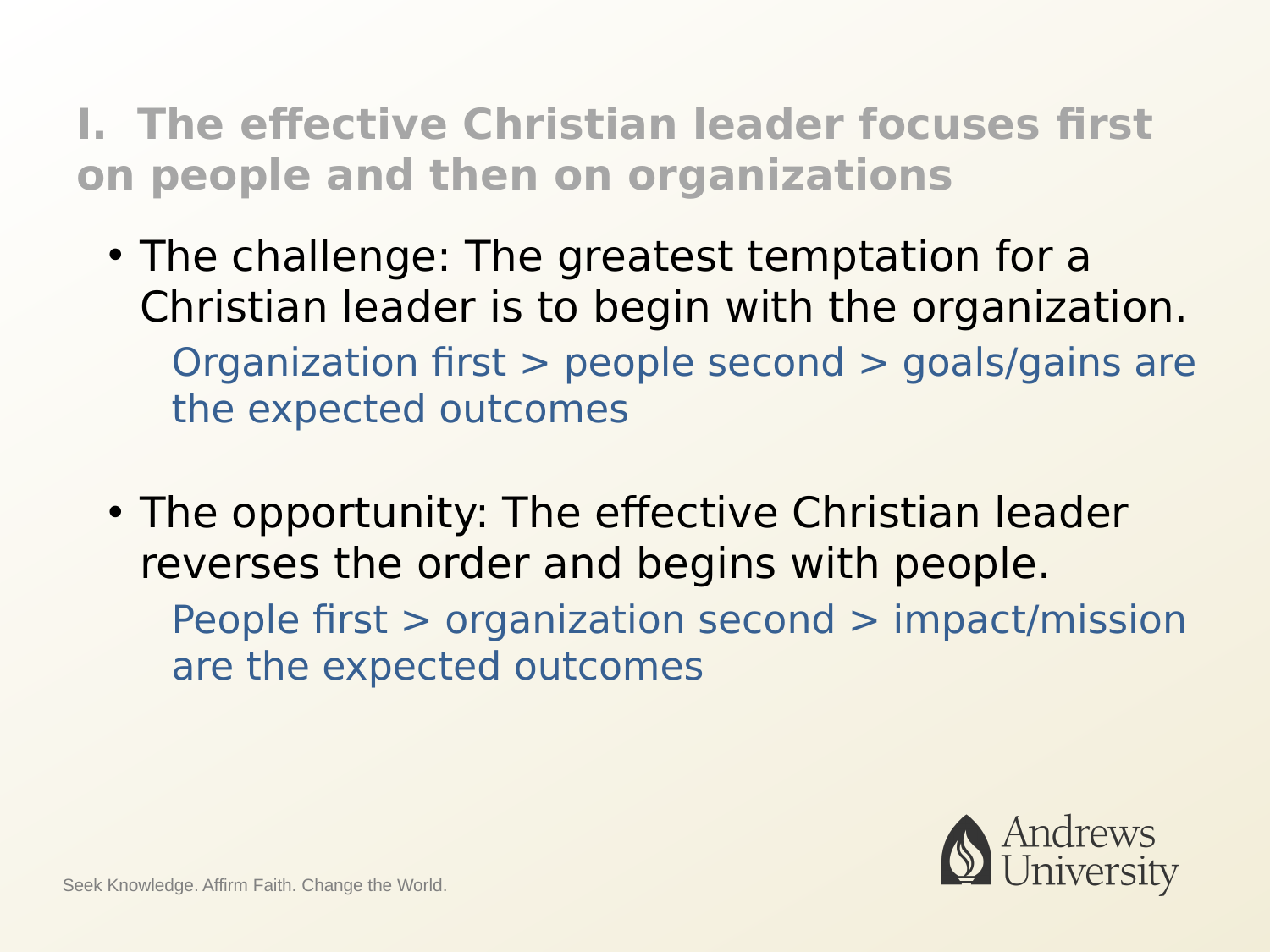

# I.  The effective Christian leader focuses first on people and then on organizations
The challenge: The greatest temptation for a Christian leader is to begin with the organization.
Organization first > people second > goals/gains are the expected outcomes
The opportunity: The effective Christian leader reverses the order and begins with people.
People first > organization second > impact/mission are the expected outcomes